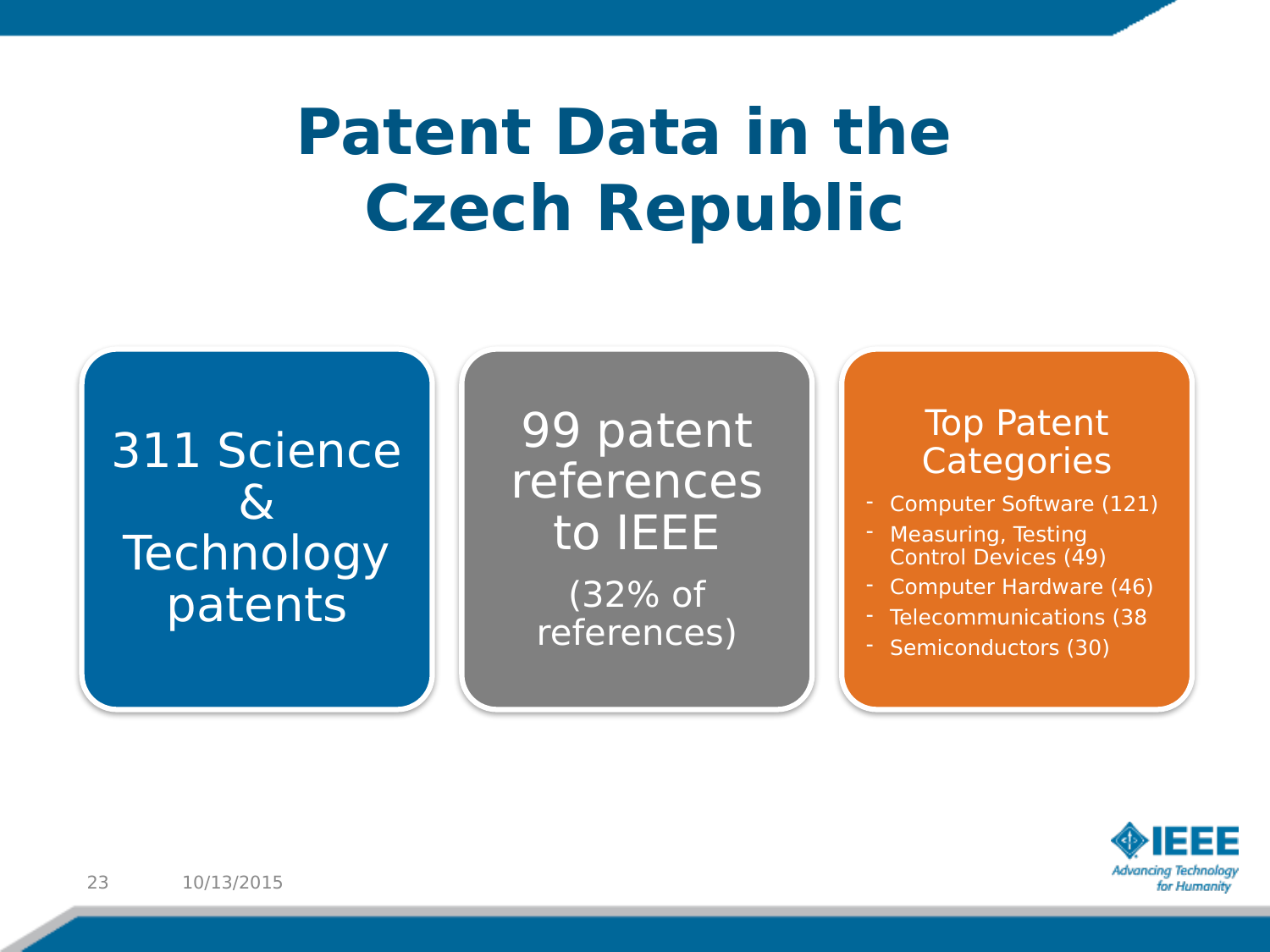

# Patent Data in the Czech Republic

311 Science & Technology patents

99 patent references to IEEE
(32% of references)

Top Patent Categories
Computer Software (121)
Measuring, Testing Control Devices (49)
Computer Hardware (46)
Telecommunications (38
Semiconductors (30)

23
10/13/2015